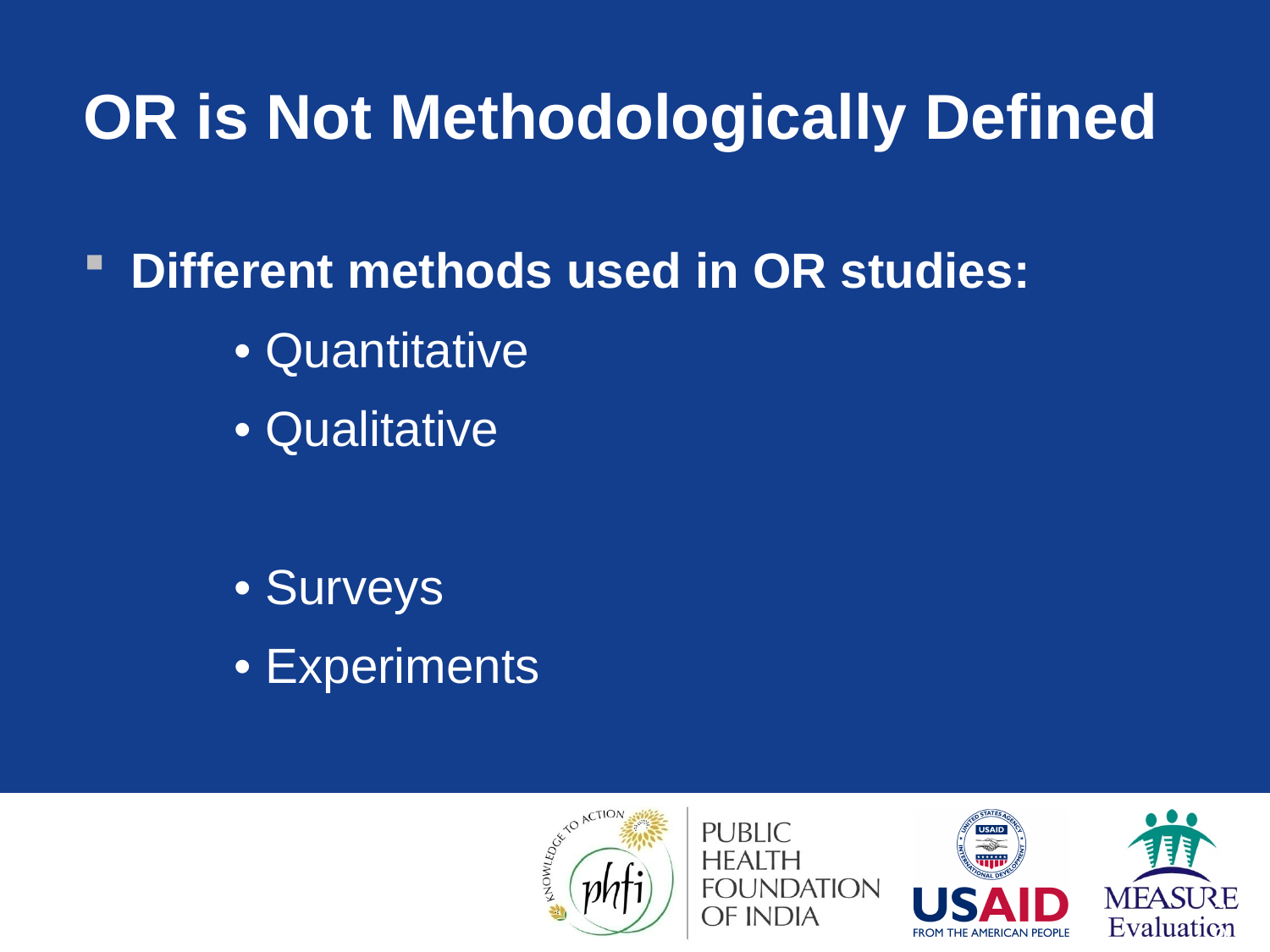

# OR is Not Methodologically Defined
Different methods used in OR studies:
           • Quantitative
           • Qualitative

           • Surveys
           • Experiments

20